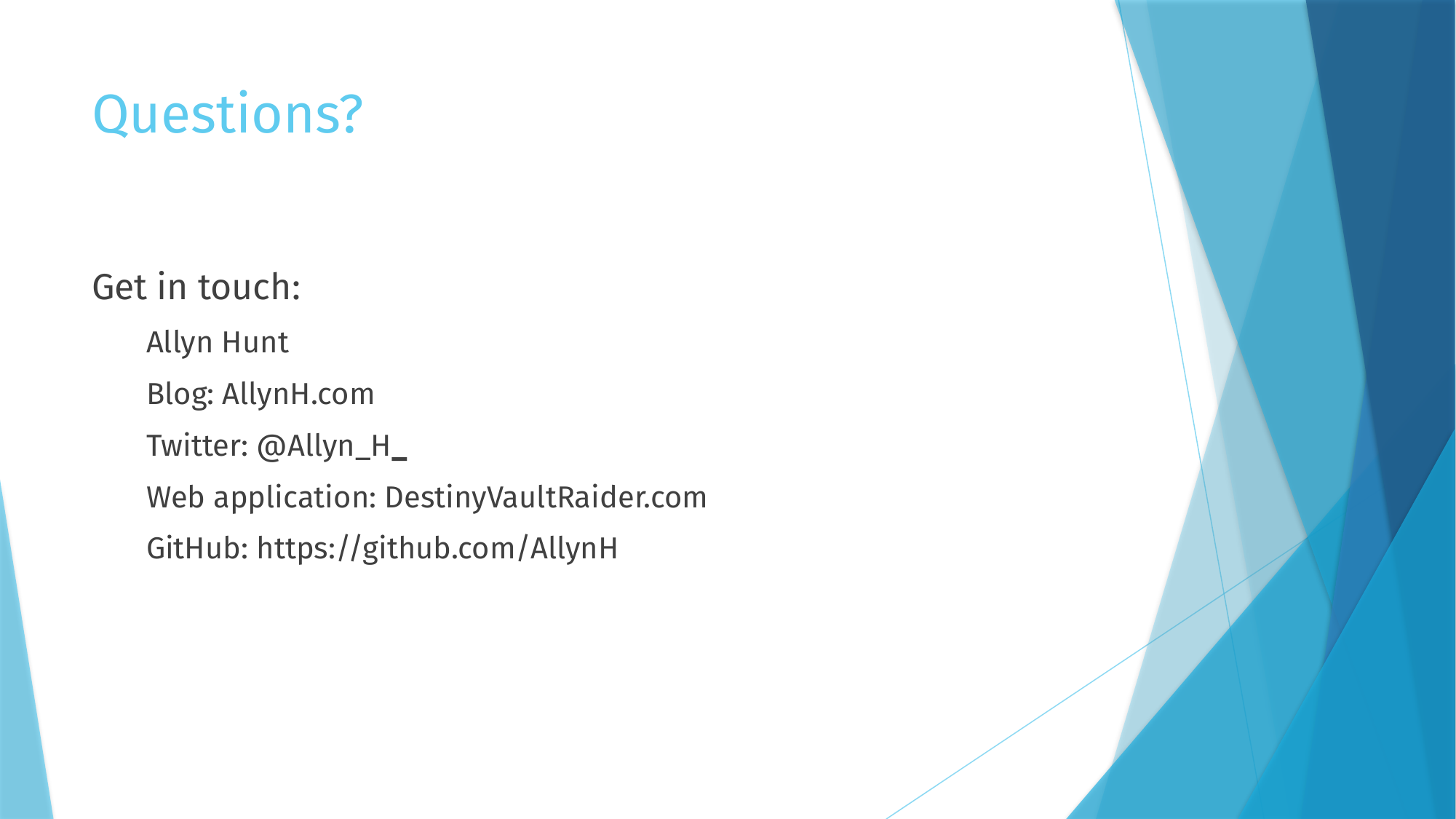

# Questions?
Get in touch:
Allyn Hunt
Blog: AllynH.com
Twitter: @Allyn_H_
Web application: DestinyVaultRaider.com
GitHub: https://github.com/AllynH